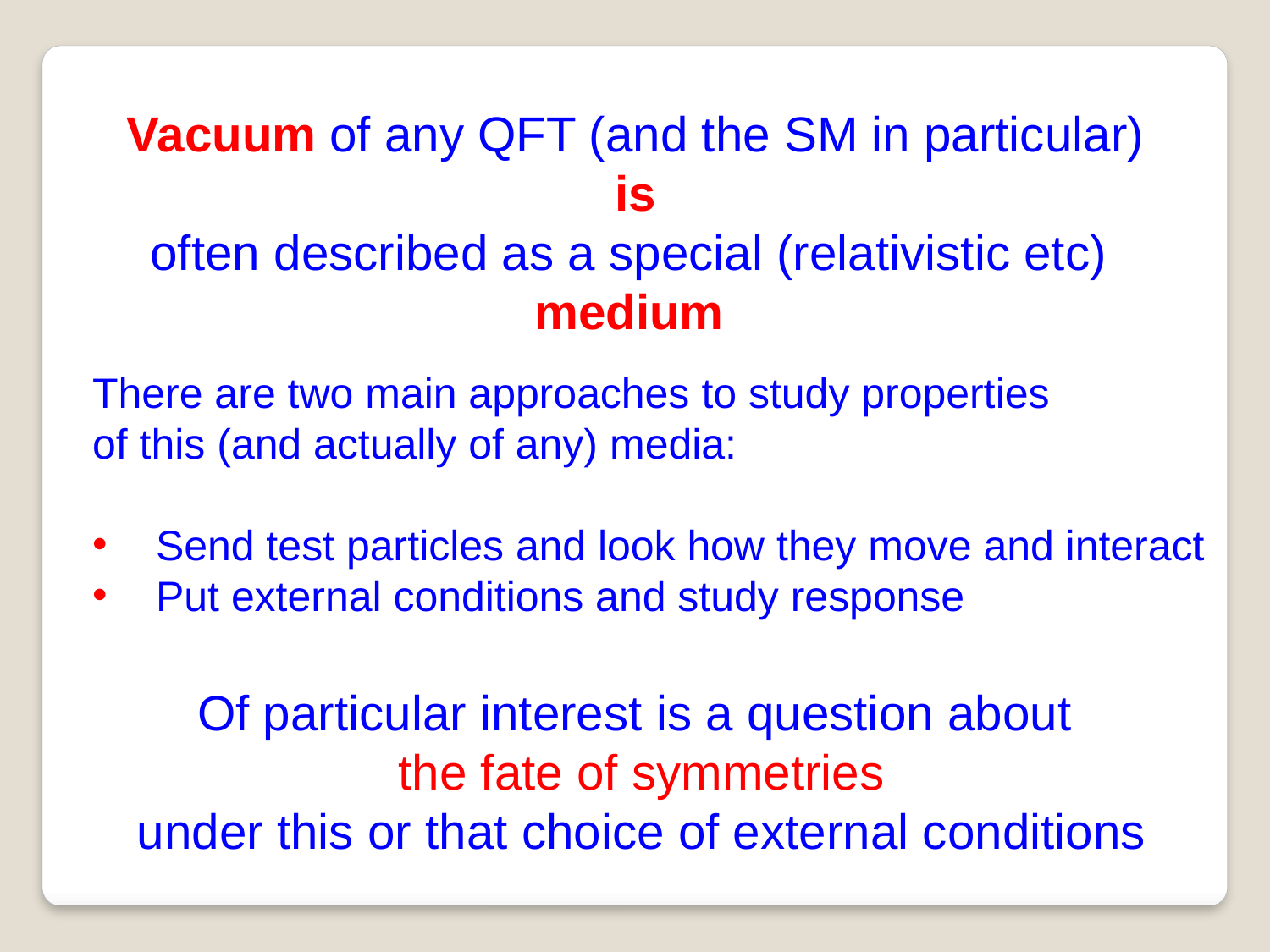

Vacuum of any QFT (and the SM in particular)
 is
often described as a special (relativistic etc)
medium
There are two main approaches to study properties
of this (and actually of any) media:

Send test particles and look how they move and interact
Put external conditions and study response
Of particular interest is a question about
the fate of symmetries
under this or that choice of external conditions